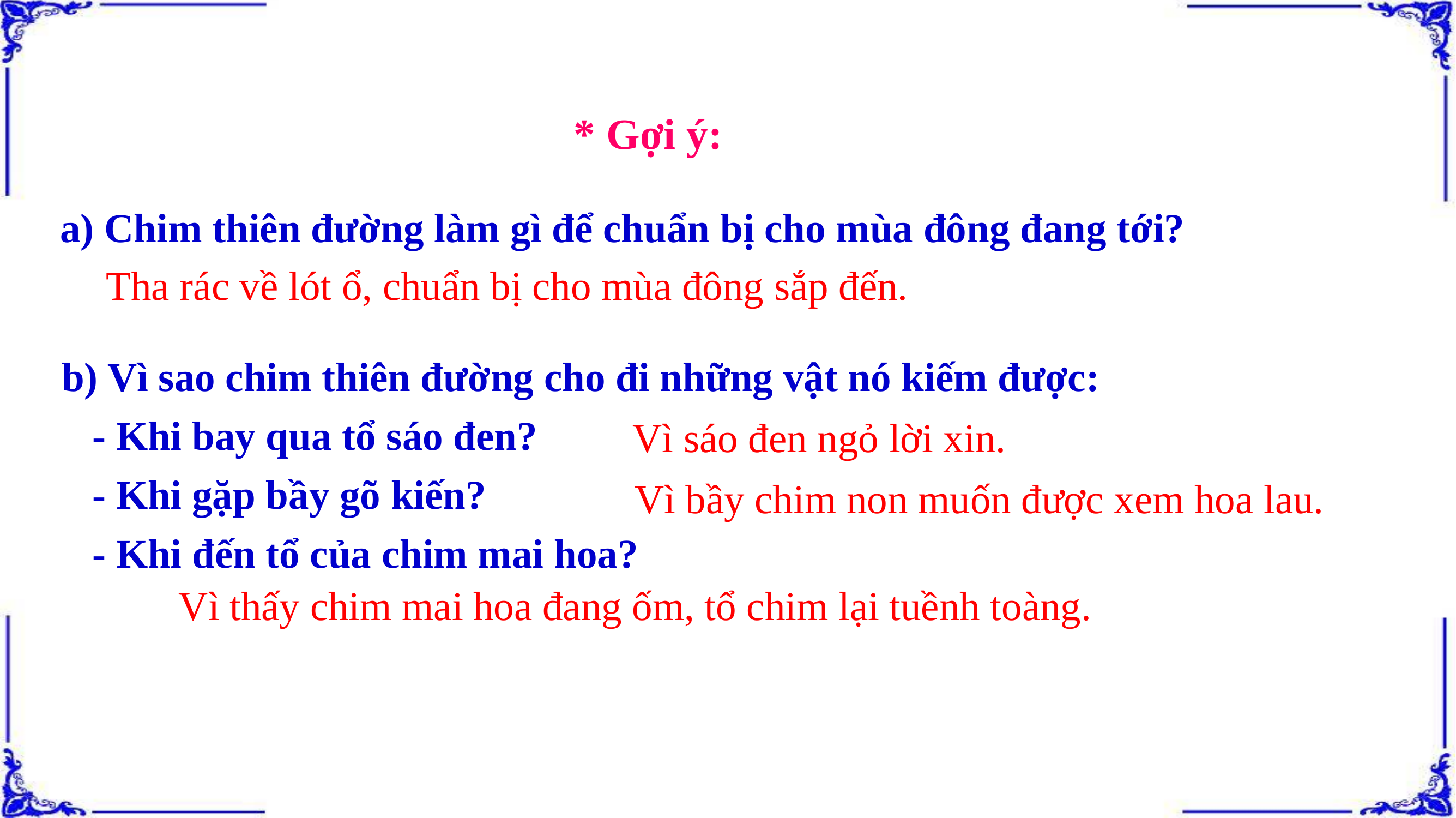

* Gợi ý:
     a) Chim thiên đường làm gì để chuẩn bị cho mùa đông đang tới?
     Tha rác về lót ổ, chuẩn bị cho mùa đông sắp đến.
     b) Vì sao chim thiên đường cho đi những vật nó kiếm được:
	- Khi bay qua tổ sáo đen?
	- Khi gặp bầy gõ kiến?
	- Khi đến tổ của chim mai hoa?
Vì sáo đen ngỏ lời xin.
Vì bầy chim non muốn được xem hoa lau.
Vì thấy chim mai hoa đang ốm, tổ chim lại tuềnh toàng.